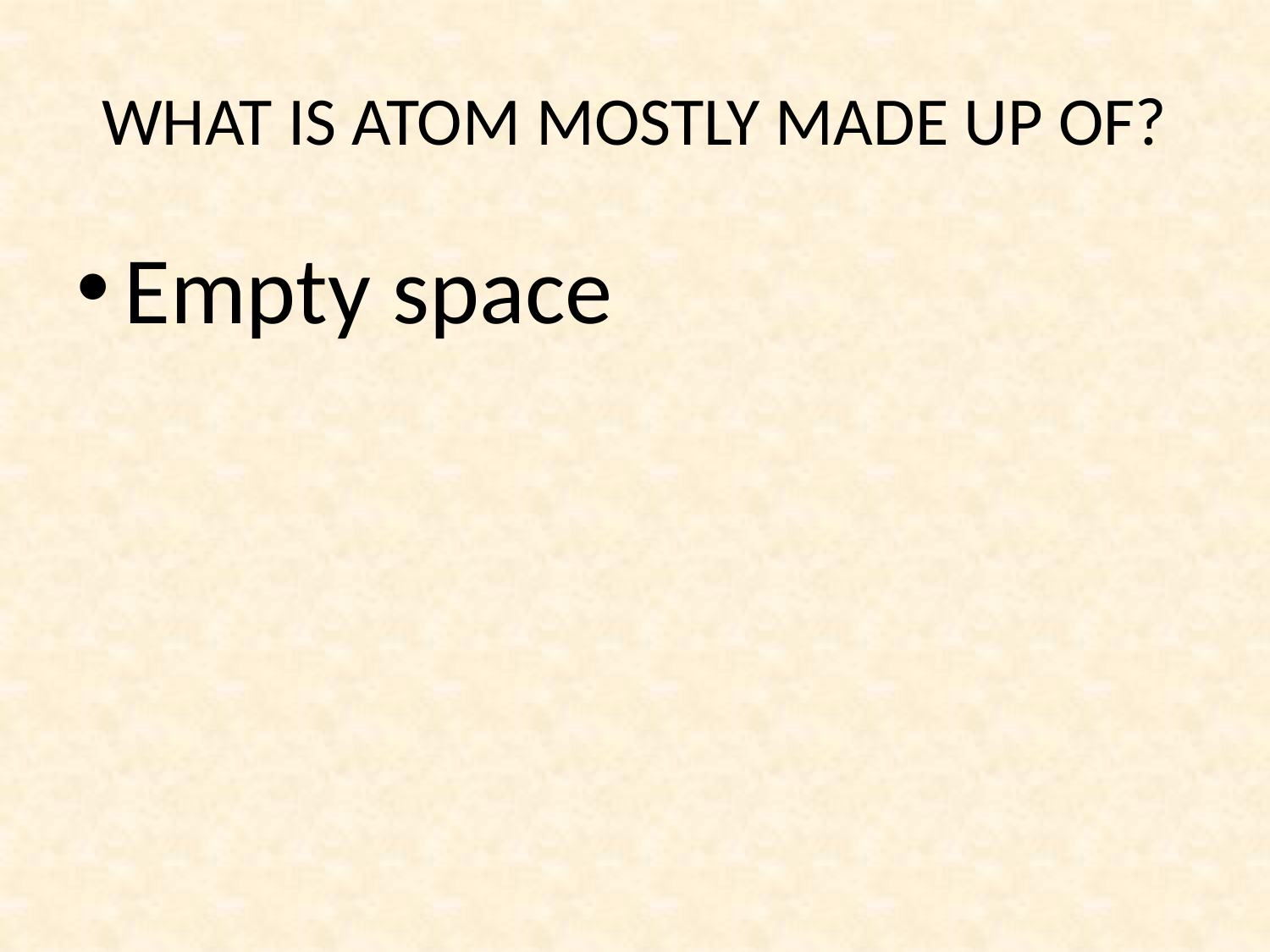

# WHAT IS ATOM MOSTLY MADE UP OF?
Empty space